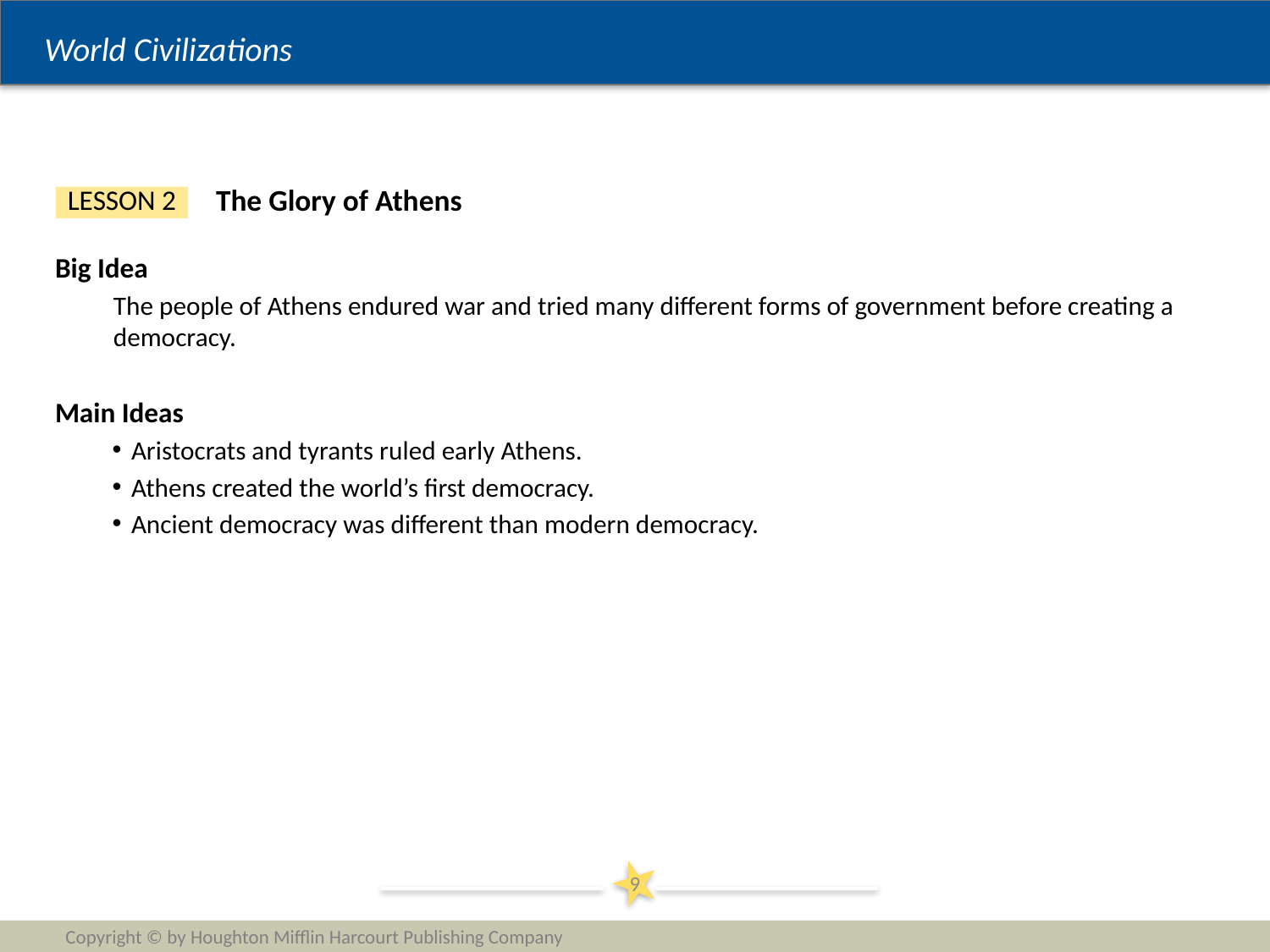

The Glory of Athens
LESSON 2
Big Idea
The people of Athens endured war and tried many different forms of government before creating a democracy.
Main Ideas
Aristocrats and tyrants ruled early Athens.
Athens created the world’s first democracy.
Ancient democracy was different than modern democracy.

9
Copyright © by Houghton Mifflin Harcourt Publishing Company